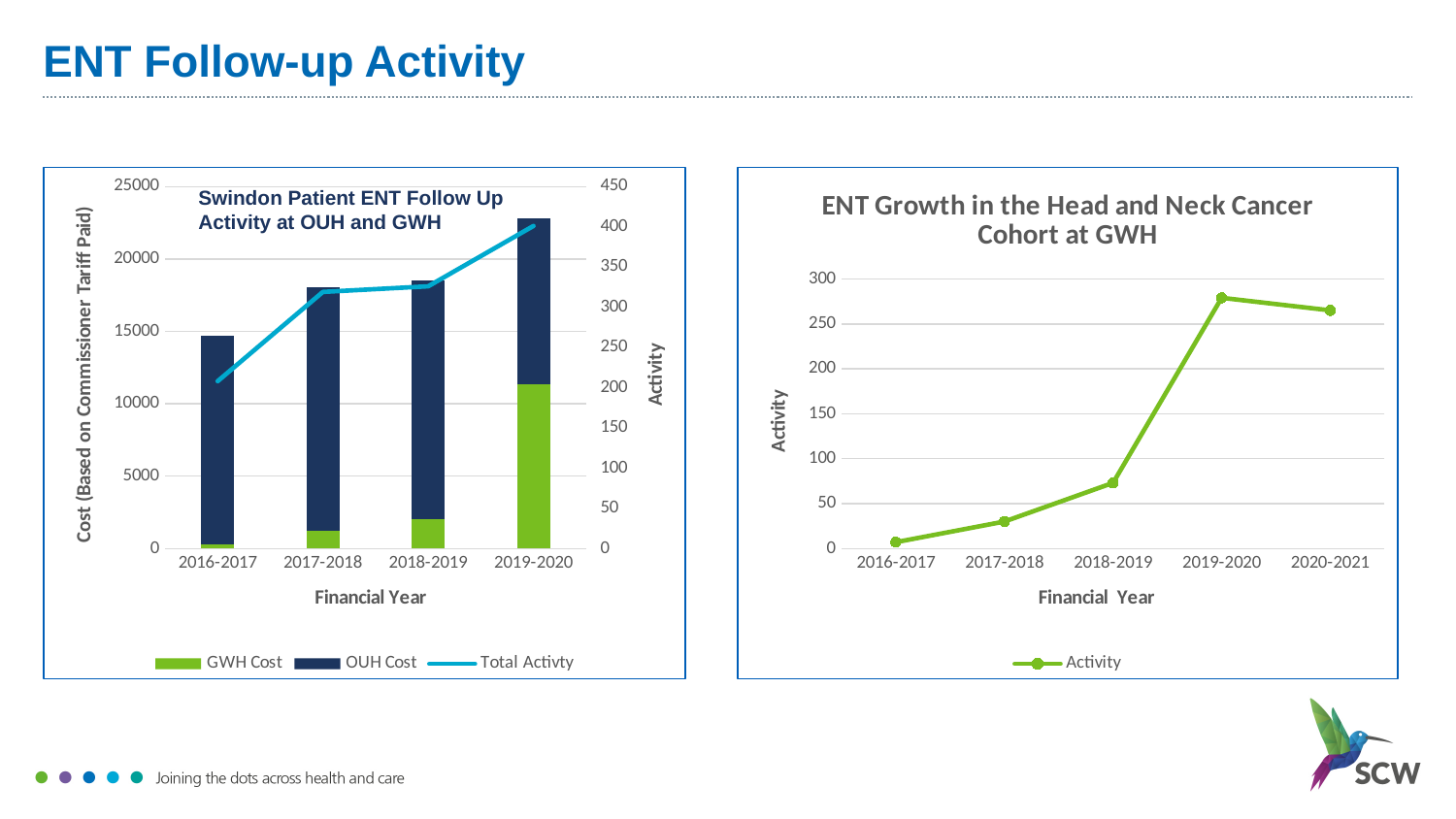

# ENT Follow-up Activity

### Chart

| Category | GWH Cost | OUH Cost | Total Activty |
|---|---|---|---|
| 2016-2017 | 283.11764705882354 | 14439.0 | 208.0 |
| 2017-2018 | 1246.074074074074 | 16822.0 | 319.0 |
| 2018-2019 | 2044.5517241379312 | 16470.0 | 326.0 |
| 2019-2020 | 11327.237623762376 | 11498.0 | 401.0 |

### Chart: ENT Growth in the Head and Neck Cancer Cohort at GWH

| Category | Activity |
|---|---|
| 2016-2017 | 7.0 |
| 2017-2018 | 30.0 |
| 2018-2019 | 73.0 |
| 2019-2020 | 279.0 |
| 2020-2021 | 265.0 |
Swindon Patient ENT Follow Up Activity at OUH and GWH